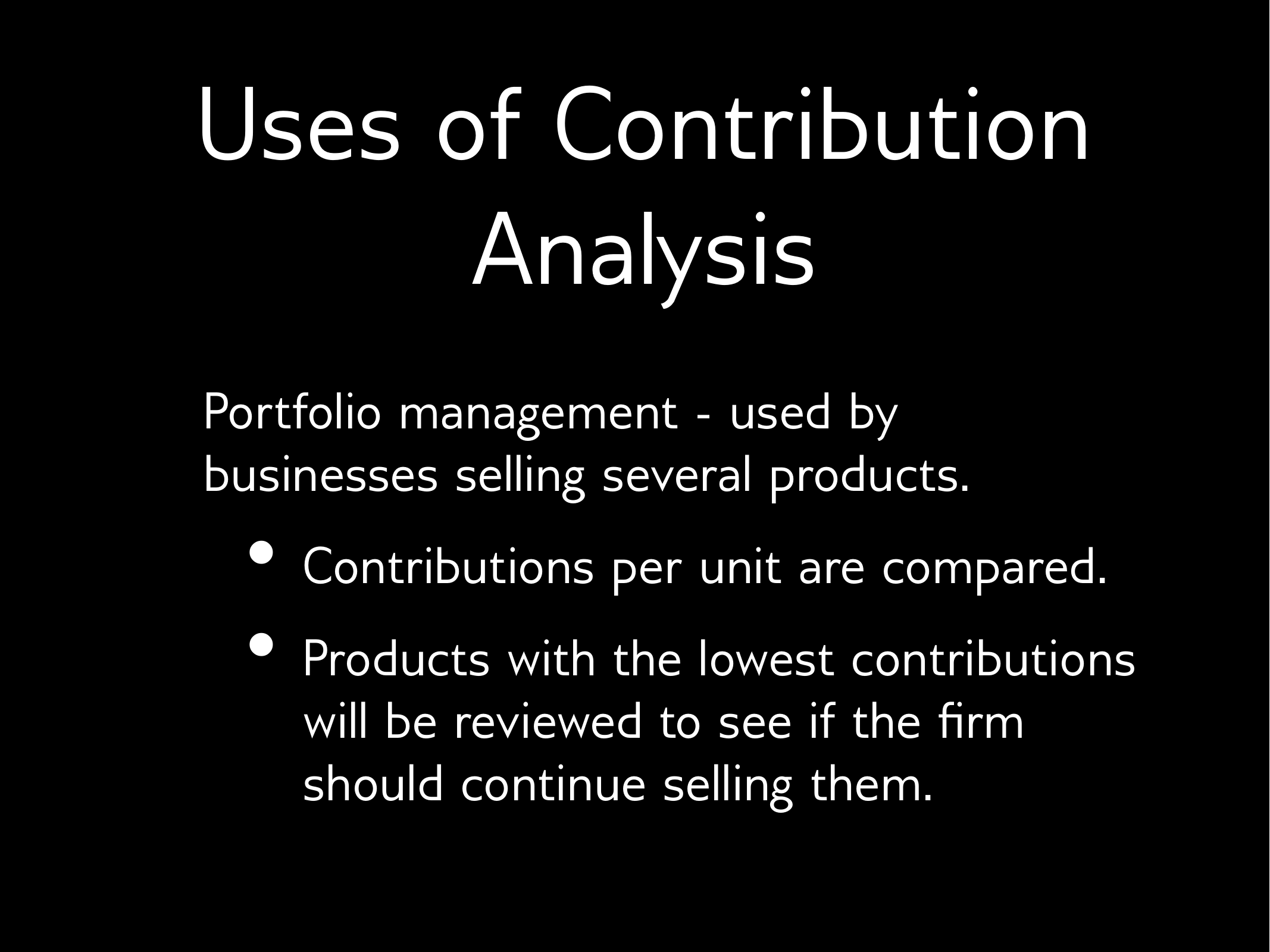

Uses of Contribution Analysis
Portfolio management - used by businesses selling several products.
Contributions per unit are compared.
Products with the lowest contributions will be reviewed to see if the firm should continue selling them.